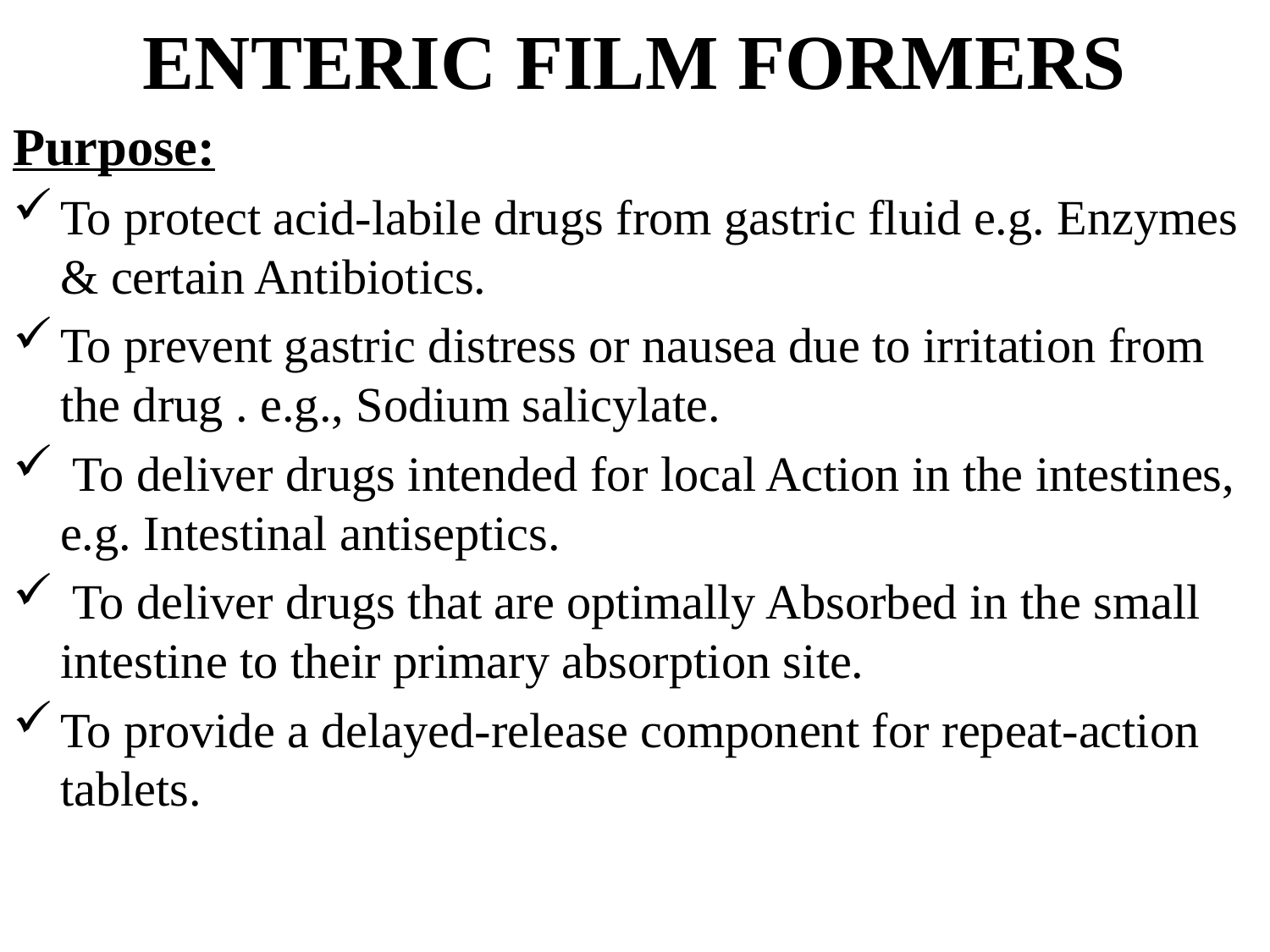

# ENTERIC FILM FORMERS
Purpose:
To protect acid-labile drugs from gastric fluid e.g. Enzymes & certain Antibiotics.
To prevent gastric distress or nausea due to irritation from the drug . e.g., Sodium salicylate.
 To deliver drugs intended for local Action in the intestines, e.g. Intestinal antiseptics.
 To deliver drugs that are optimally Absorbed in the small intestine to their primary absorption site.
To provide a delayed-release component for repeat-action tablets.